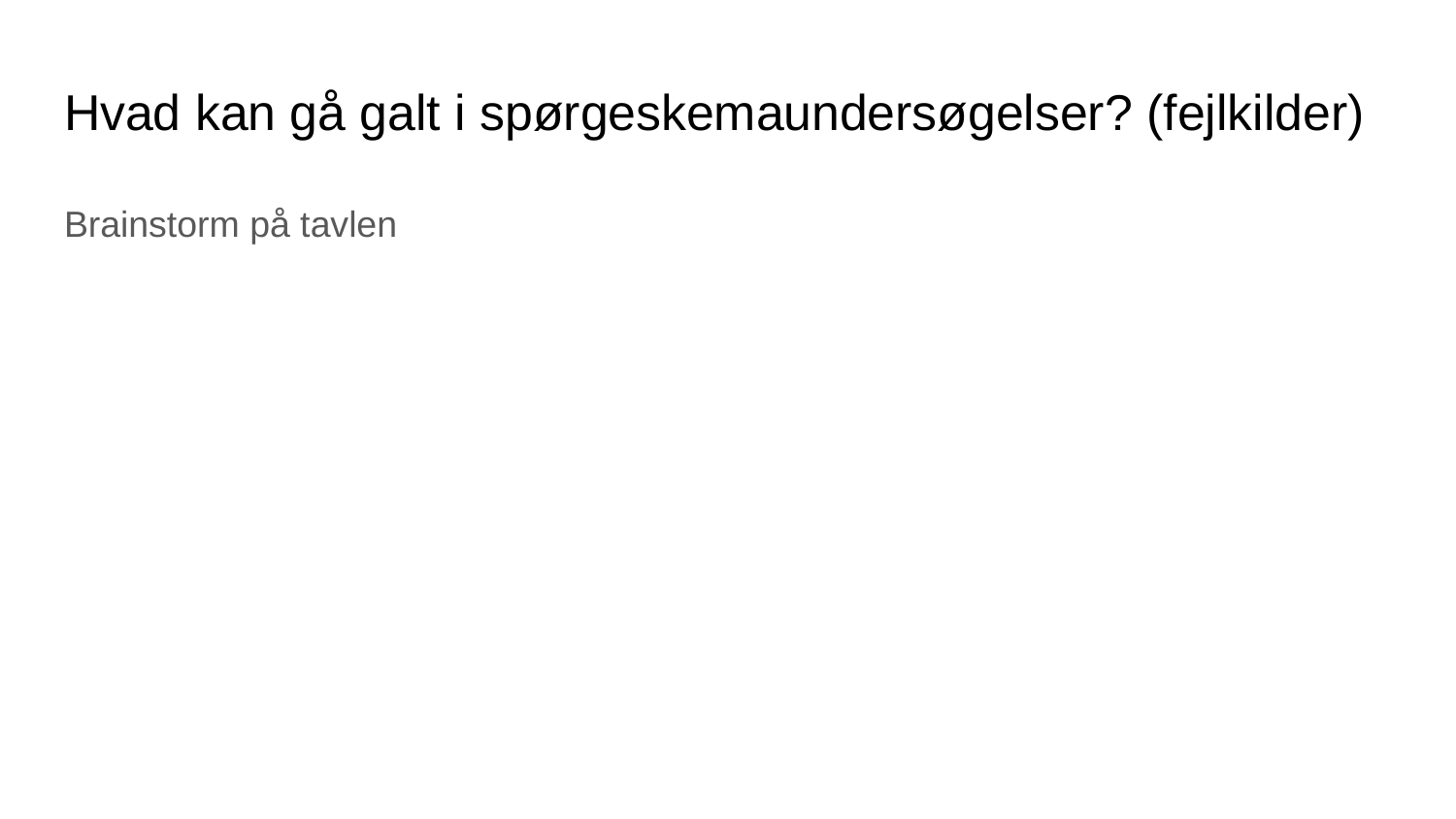

# Hvad kan gå galt i spørgeskemaundersøgelser? (fejlkilder)
Brainstorm på tavlen